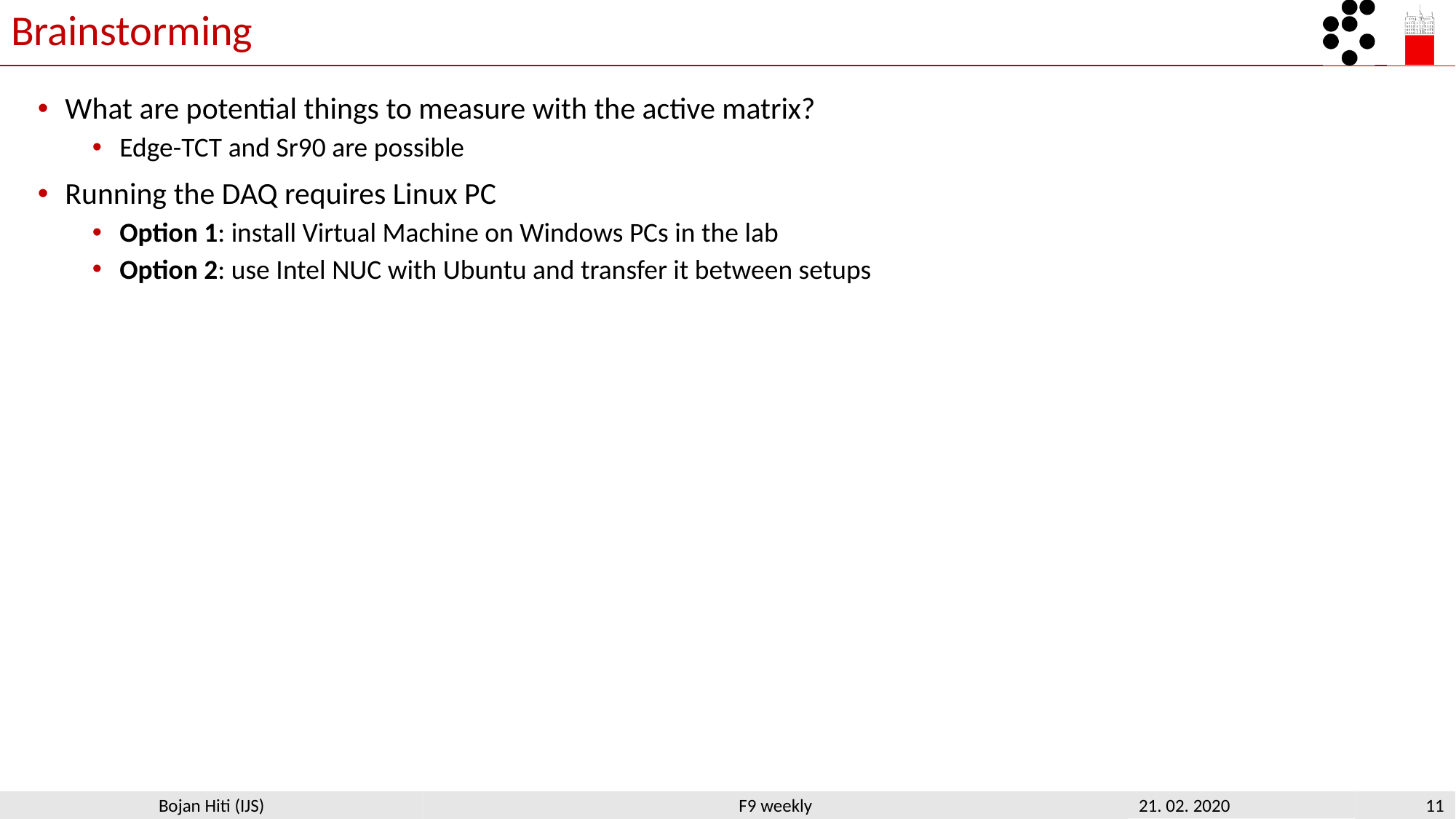

# Brainstorming
What are potential things to measure with the active matrix?
Edge-TCT and Sr90 are possible
Running the DAQ requires Linux PC
Option 1: install Virtual Machine on Windows PCs in the lab
Option 2: use Intel NUC with Ubuntu and transfer it between setups

F9 weekly
21. 02. 2020
11